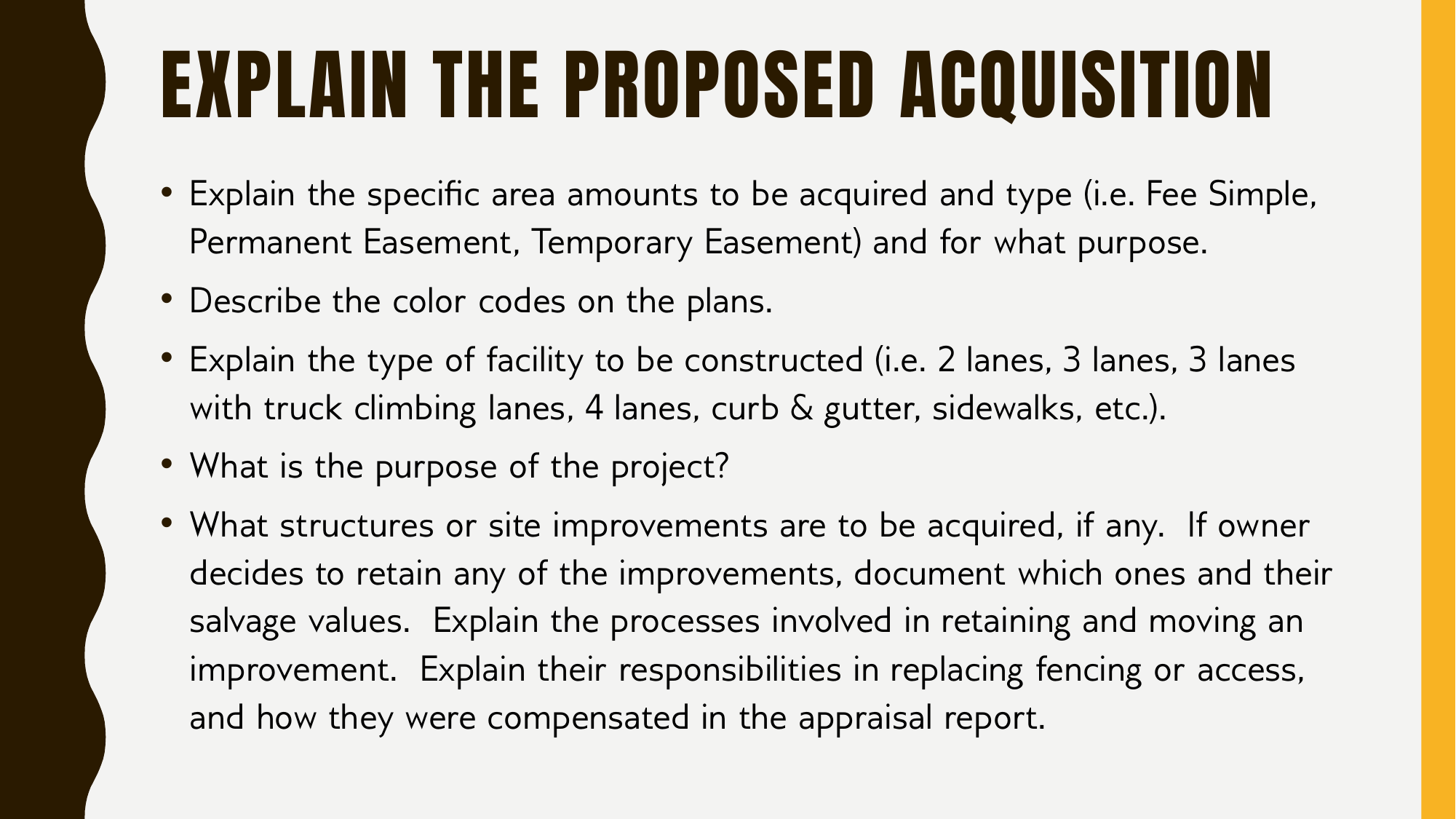

# Explain the proposed acquisition
Explain the specific area amounts to be acquired and type (i.e. Fee Simple, Permanent Easement, Temporary Easement) and for what purpose.
Describe the color codes on the plans.
Explain the type of facility to be constructed (i.e. 2 lanes, 3 lanes, 3 lanes with truck climbing lanes, 4 lanes, curb & gutter, sidewalks, etc.).
What is the purpose of the project?
What structures or site improvements are to be acquired, if any.  If owner decides to retain any of the improvements, document which ones and their salvage values.  Explain the processes involved in retaining and moving an improvement.  Explain their responsibilities in replacing fencing or access, and how they were compensated in the appraisal report.